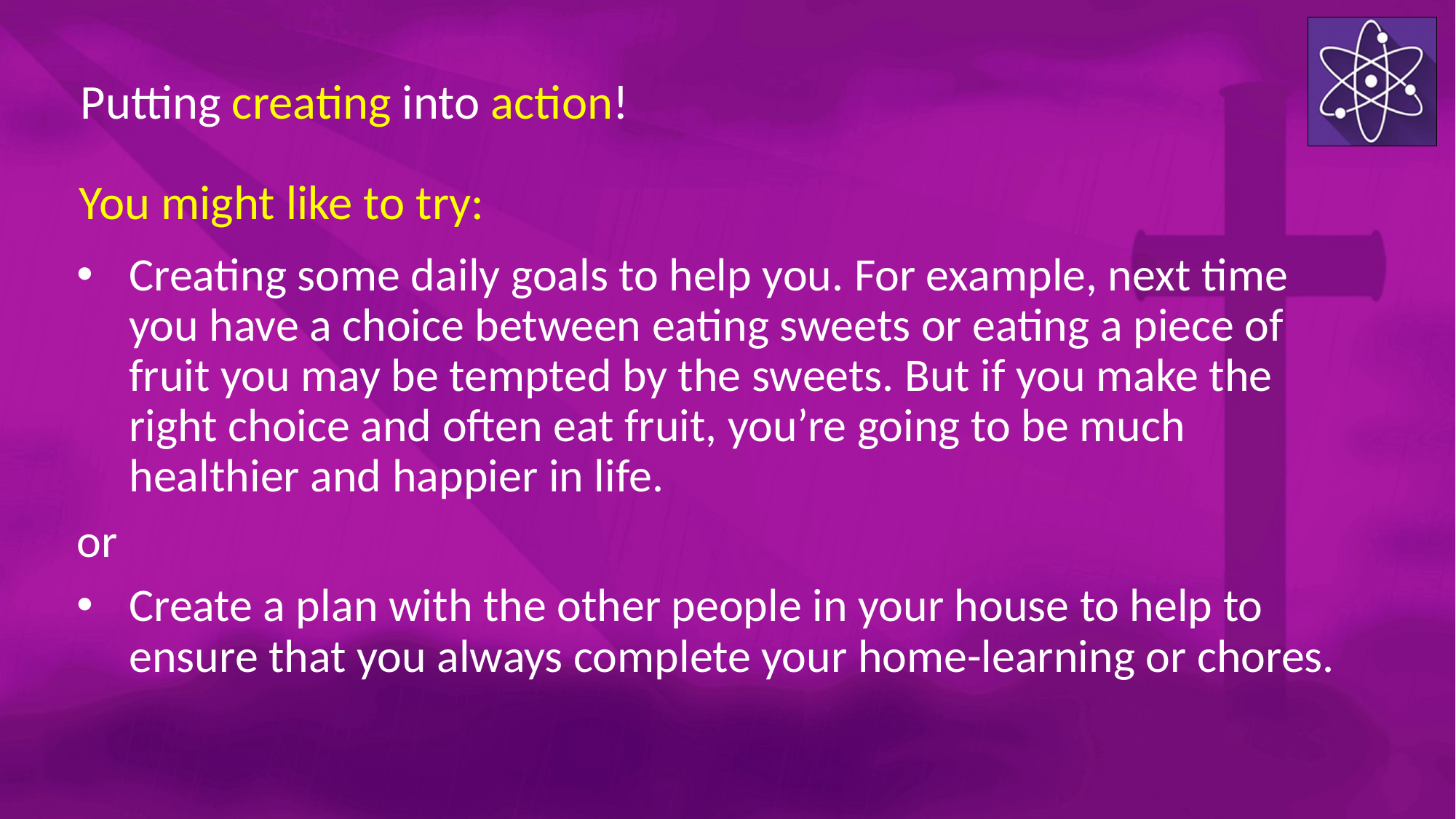

Creating some daily goals to help you. For example, next time you have a choice between eating sweets or eating a piece of fruit you may be tempted by the sweets. But if you make the right choice and often eat fruit, you’re going to be much healthier and happier in life.
or
Create a plan with the other people in your house to help to ensure that you always complete your home-learning or chores.